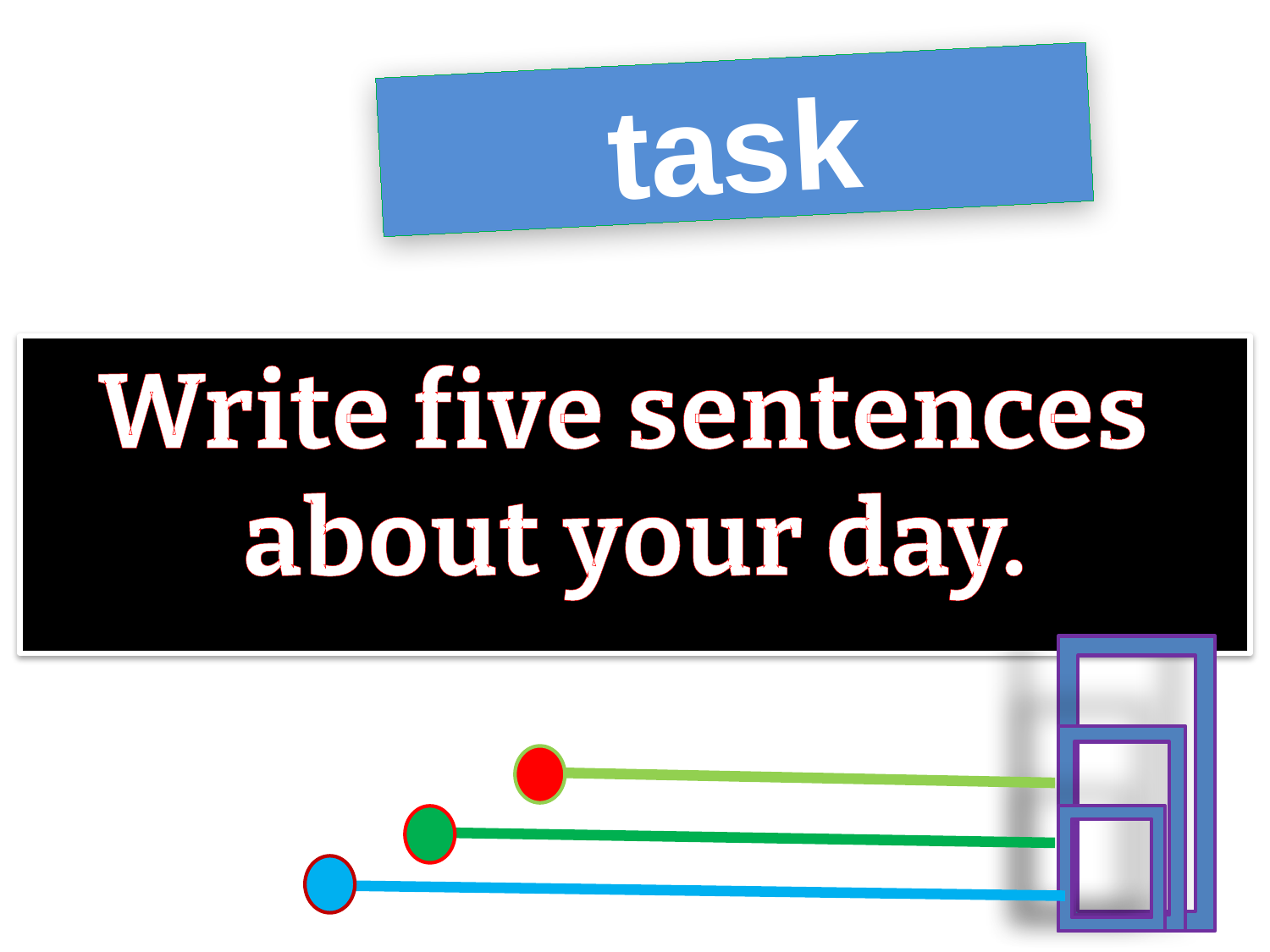

task
Write five sentences
about your day.